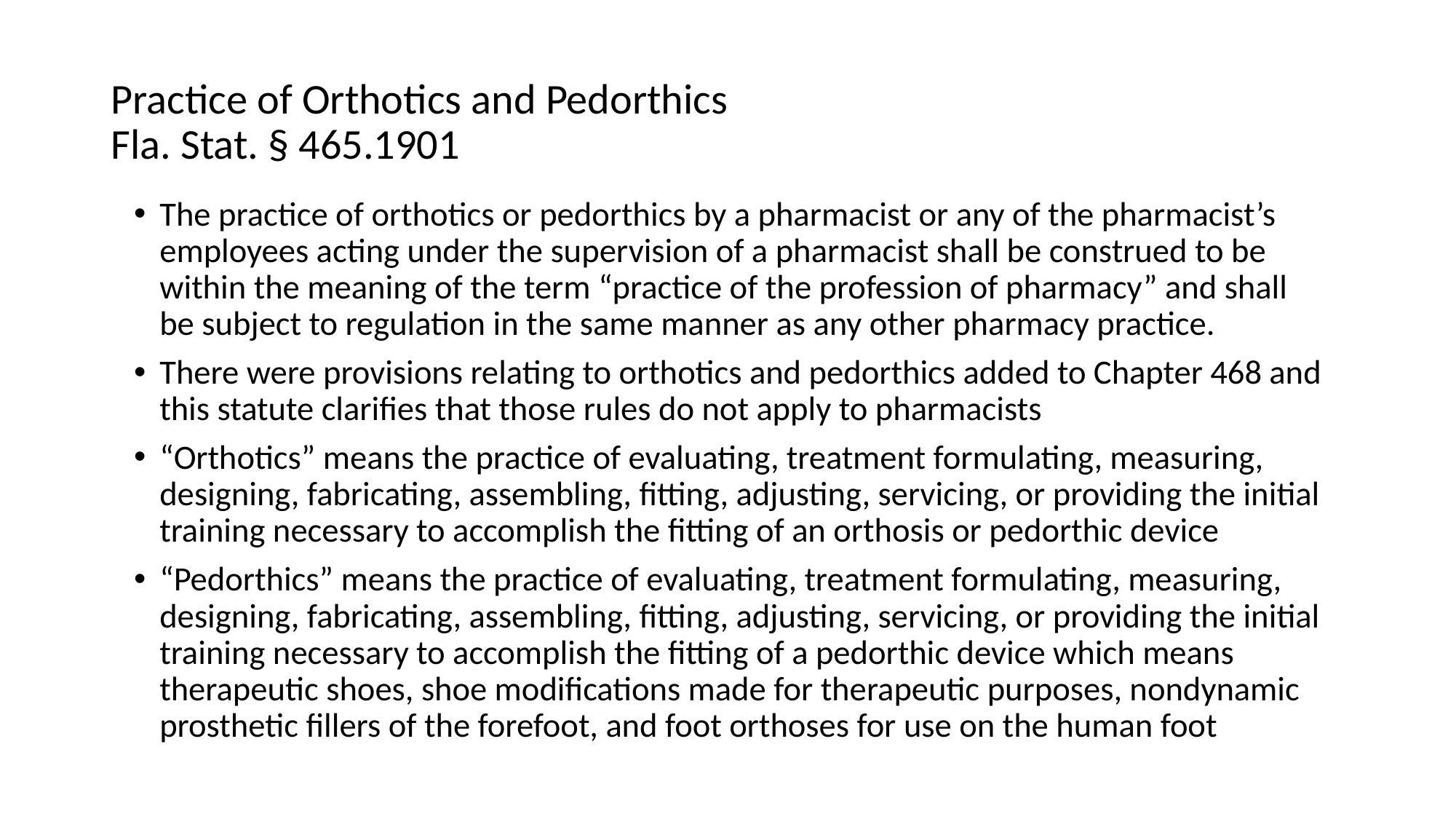

# Practice of Orthotics and Pedorthics Fla. Stat. § 465.1901
The practice of orthotics or pedorthics by a pharmacist or any of the pharmacist’s employees acting under the supervision of a pharmacist shall be construed to be within the meaning of the term “practice of the profession of pharmacy” and shall be subject to regulation in the same manner as any other pharmacy practice.
There were provisions relating to orthotics and pedorthics added to Chapter 468 and this statute clarifies that those rules do not apply to pharmacists
“Orthotics” means the practice of evaluating, treatment formulating, measuring, designing, fabricating, assembling, fitting, adjusting, servicing, or providing the initial training necessary to accomplish the fitting of an orthosis or pedorthic device
“Pedorthics” means the practice of evaluating, treatment formulating, measuring, designing, fabricating, assembling, fitting, adjusting, servicing, or providing the initial training necessary to accomplish the fitting of a pedorthic device which means therapeutic shoes, shoe modifications made for therapeutic purposes, nondynamic prosthetic fillers of the forefoot, and foot orthoses for use on the human foot